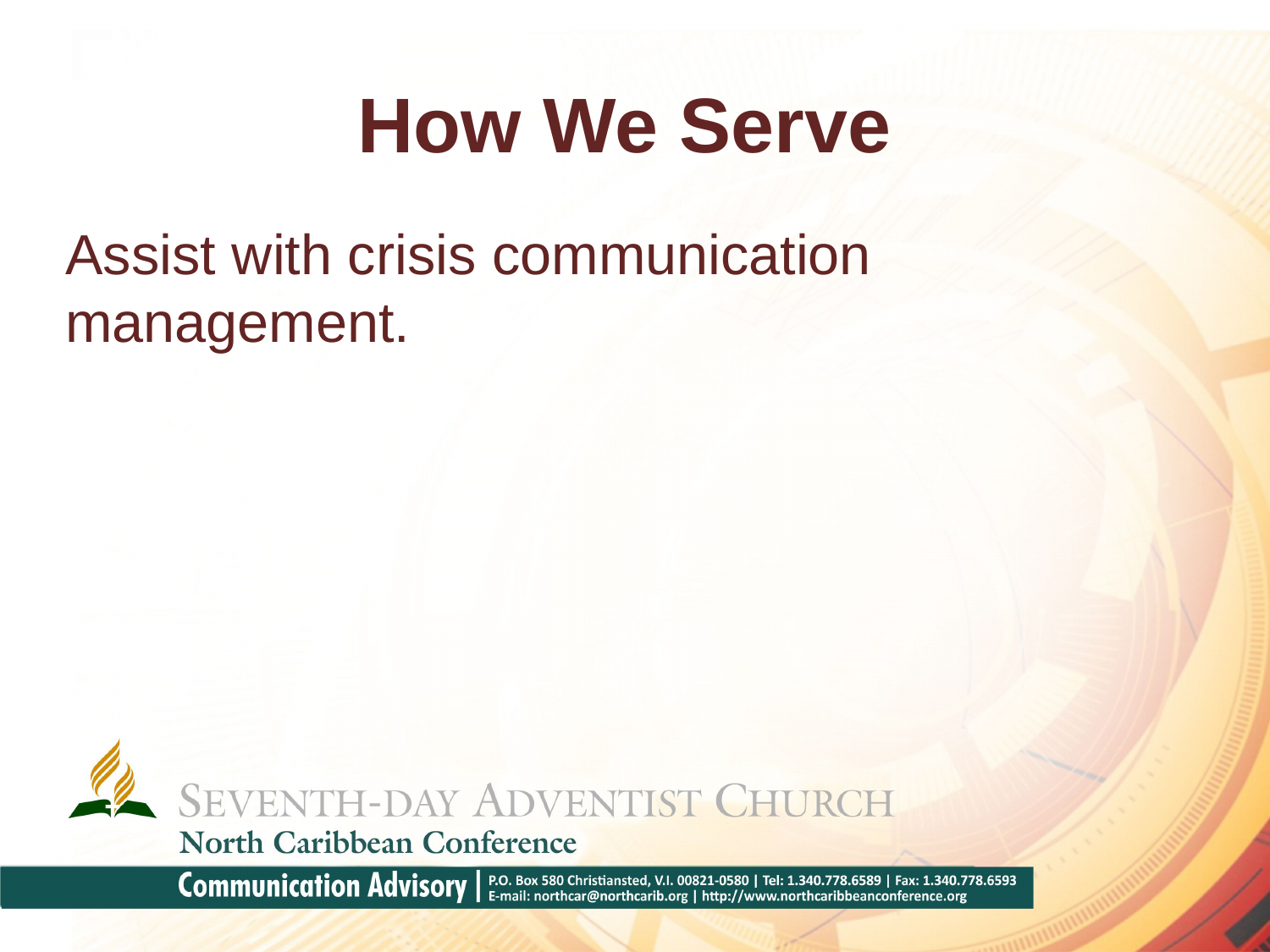

# How We Serve
Assist with crisis communication management.